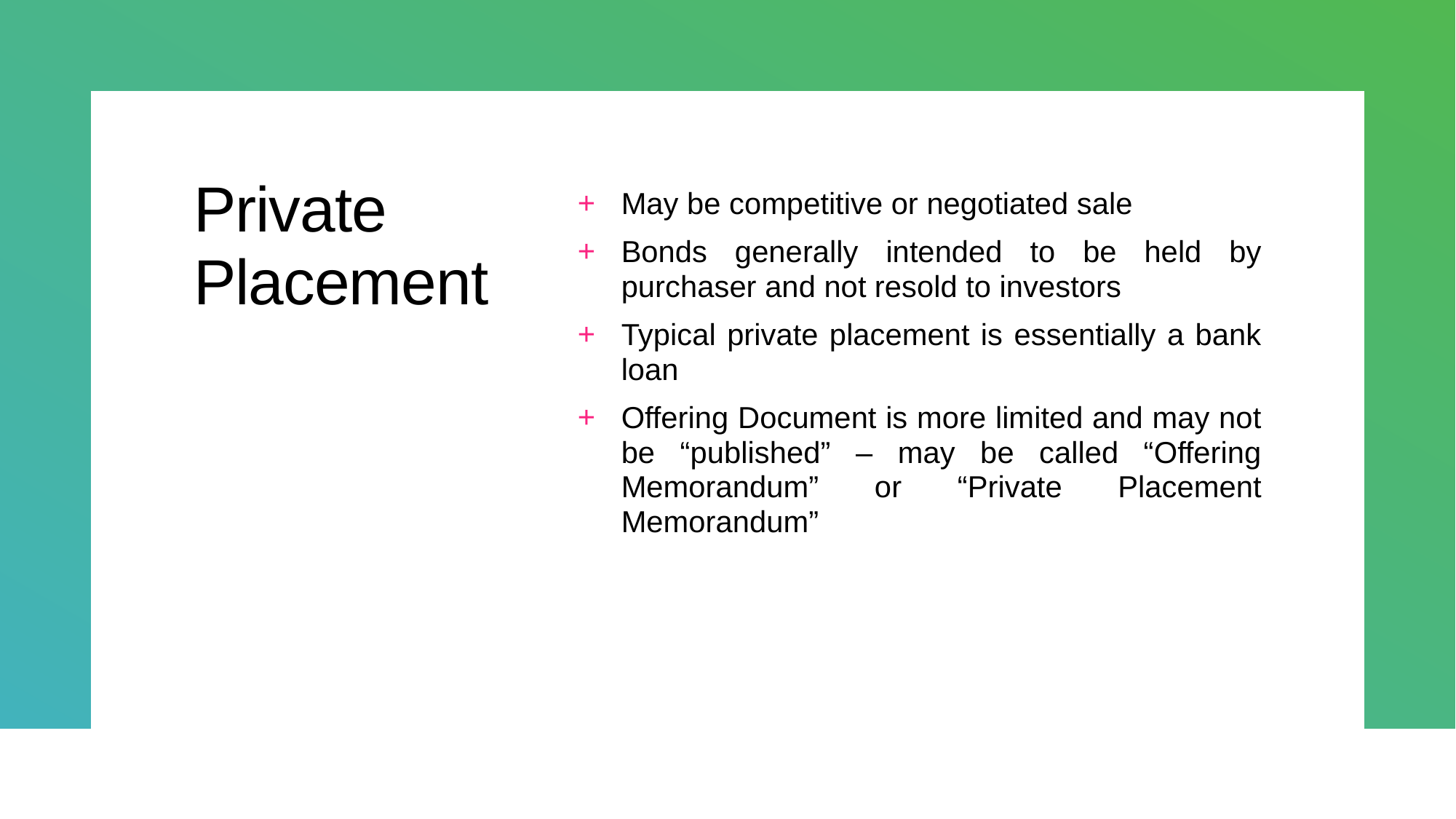

# Private Placement
May be competitive or negotiated sale
Bonds generally intended to be held by purchaser and not resold to investors
Typical private placement is essentially a bank loan
Offering Document is more limited and may not be “published” – may be called “Offering Memorandum” or “Private Placement Memorandum”